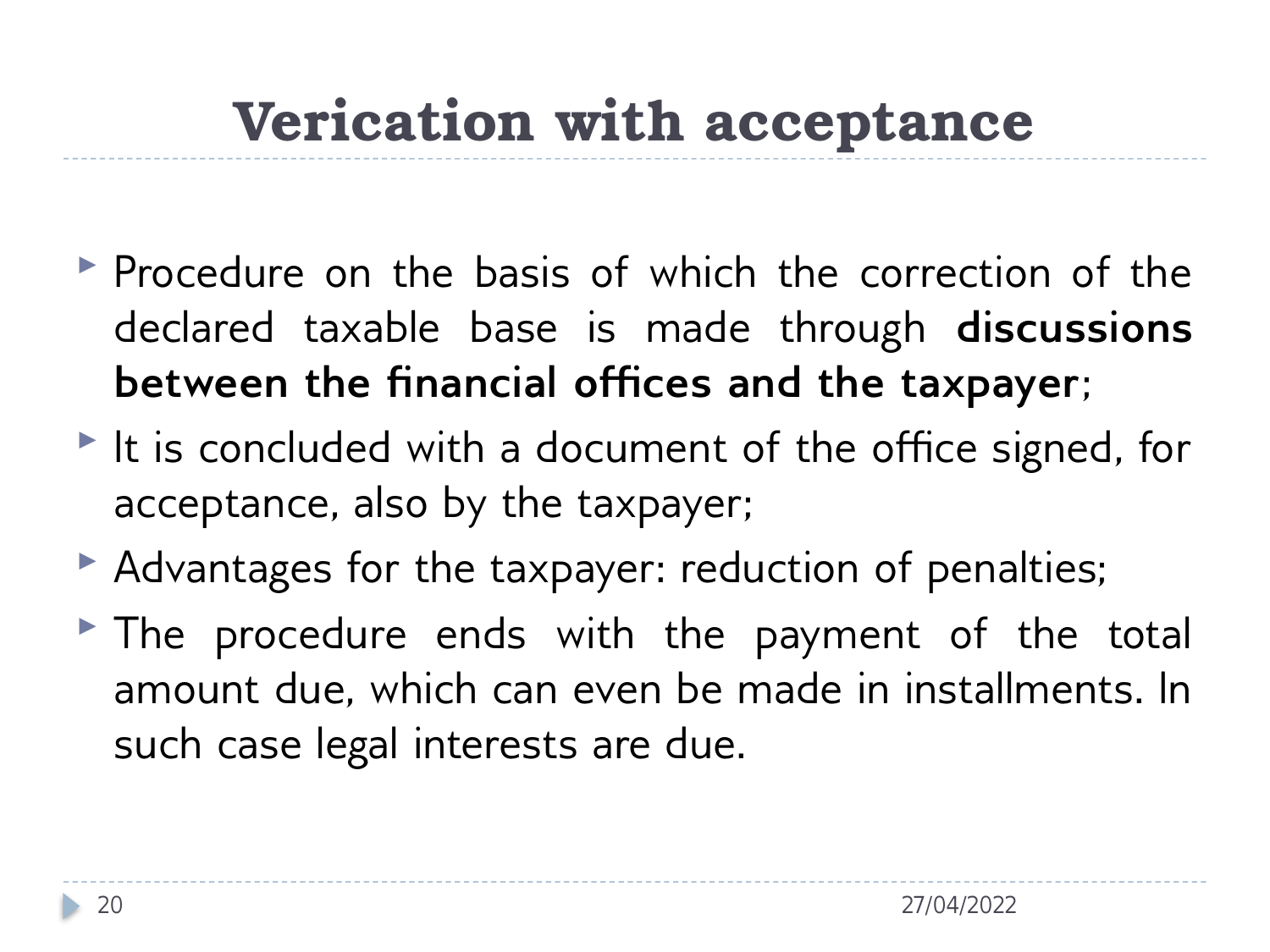

# Verication with acceptance

Procedure on the basis of which the correction of the declared taxable base is made through discussions between the financial offices and the taxpayer;
It is concluded with a document of the office signed, for acceptance, also by the taxpayer;
Advantages for the taxpayer: reduction of penalties;
The procedure ends with the payment of the total amount due, which can even be made in installments. In such case legal interests are due.
20
27/04/2022